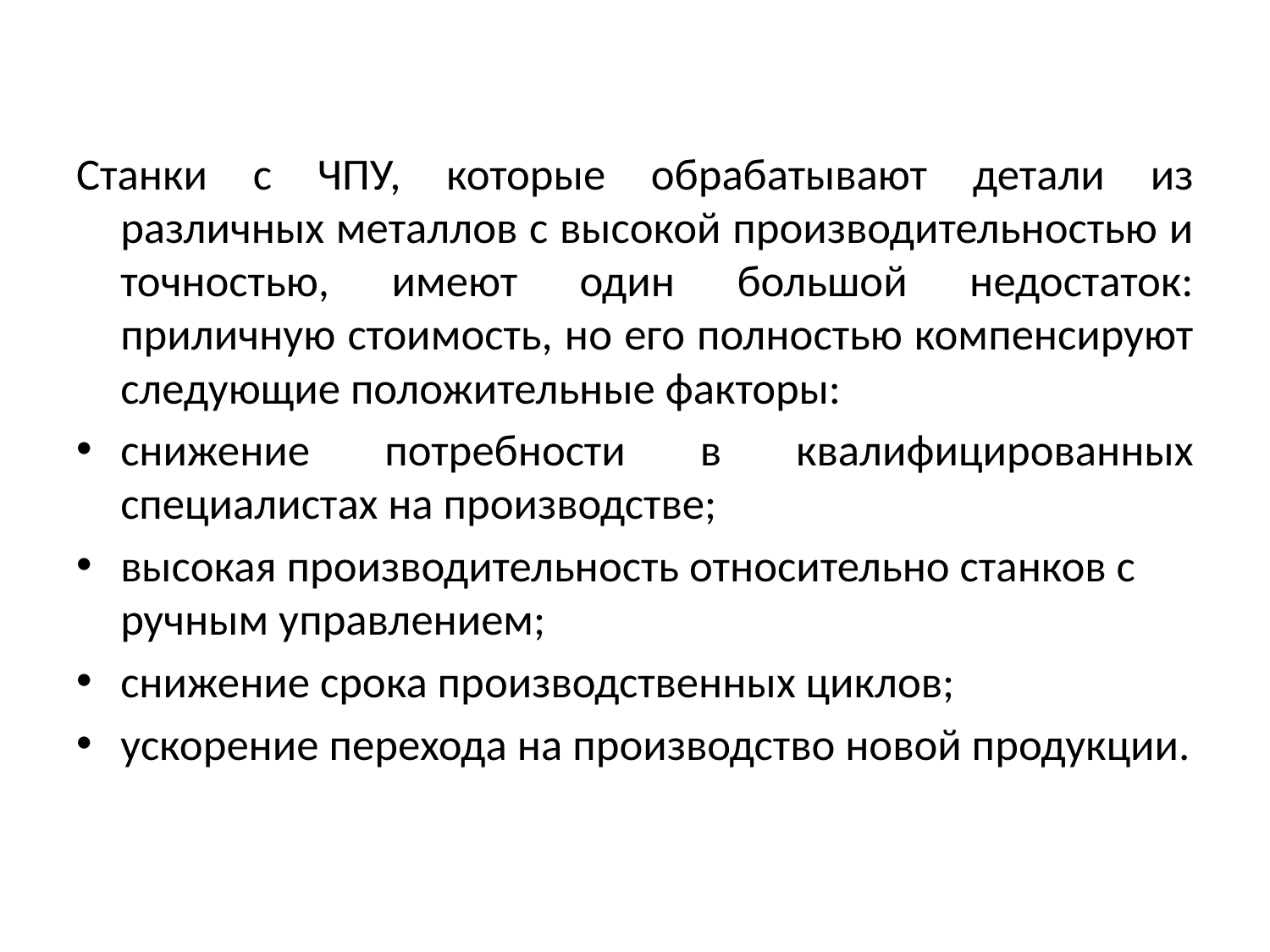

Станки с ЧПУ, которые обрабатывают детали из различных металлов с высокой производительностью и точностью, имеют один большой недостаток: приличную стоимость, но его полностью компенсируют следующие положительные факторы:
снижение потребности в квалифицированных специалистах на производстве;
высокая производительность относительно станков с ручным управлением;
снижение срока производственных циклов;
ускорение перехода на производство новой продукции.